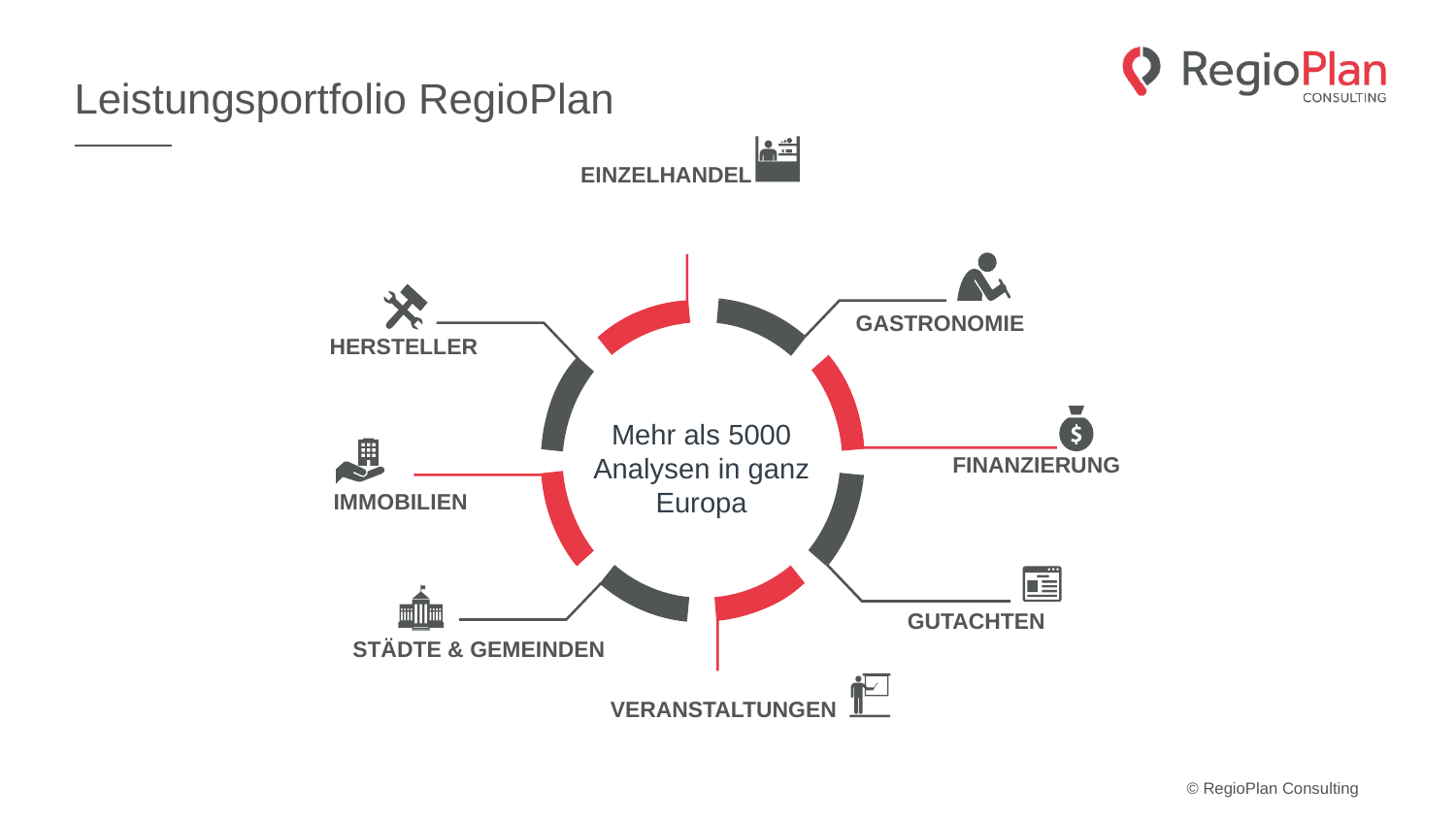

Leistungsportfolio RegioPlan

EINZELHANDEL

GASTRONOMIE
Beratung

HERSTELLER
Publikationen

Mehr als 5000 Analysen in ganz Europa

FINANZIERUNG

IMMOBILIEN

GUTACHTEN
STÄDTE & GEMEINDEN

VERANSTALTUNGEN